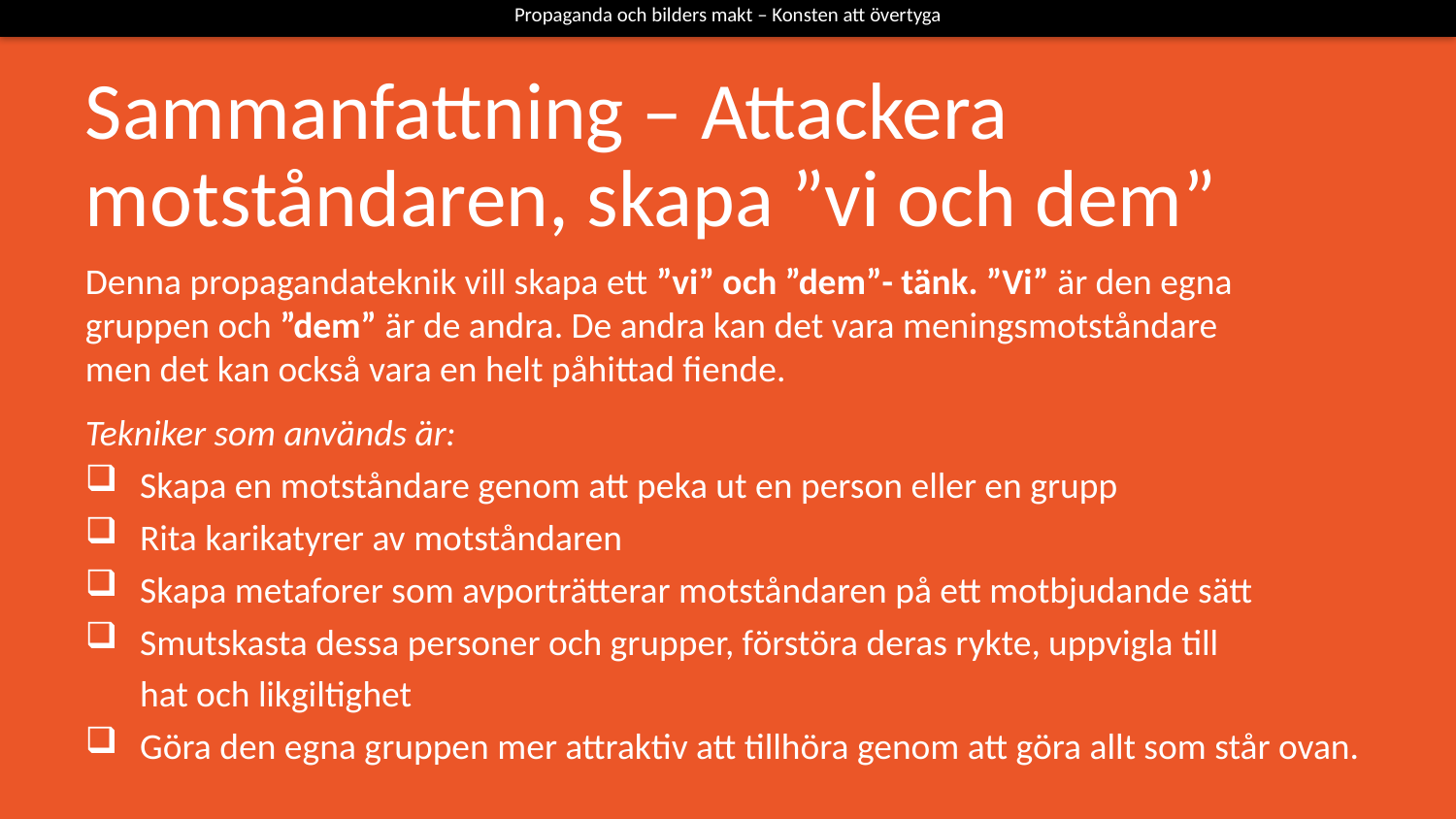

Propaganda och bilders makt – Konsten att övertyga
Sammanfattning – Attackera motståndaren, skapa ”vi och dem”
Denna propagandateknik vill skapa ett ”vi” och ”dem”- tänk. ”Vi” är den egna gruppen och ”dem” är de andra. De andra kan det vara meningsmotståndare men det kan också vara en helt påhittad fiende.
Tekniker som används är:
Skapa en motståndare genom att peka ut en person eller en grupp
Rita karikatyrer av motståndaren
Skapa metaforer som avporträtterar motståndaren på ett motbjudande sätt
Smutskasta dessa personer och grupper, förstöra deras rykte, uppvigla till
hat och likgiltighet
Göra den egna gruppen mer attraktiv att tillhöra genom att göra allt som står ovan.